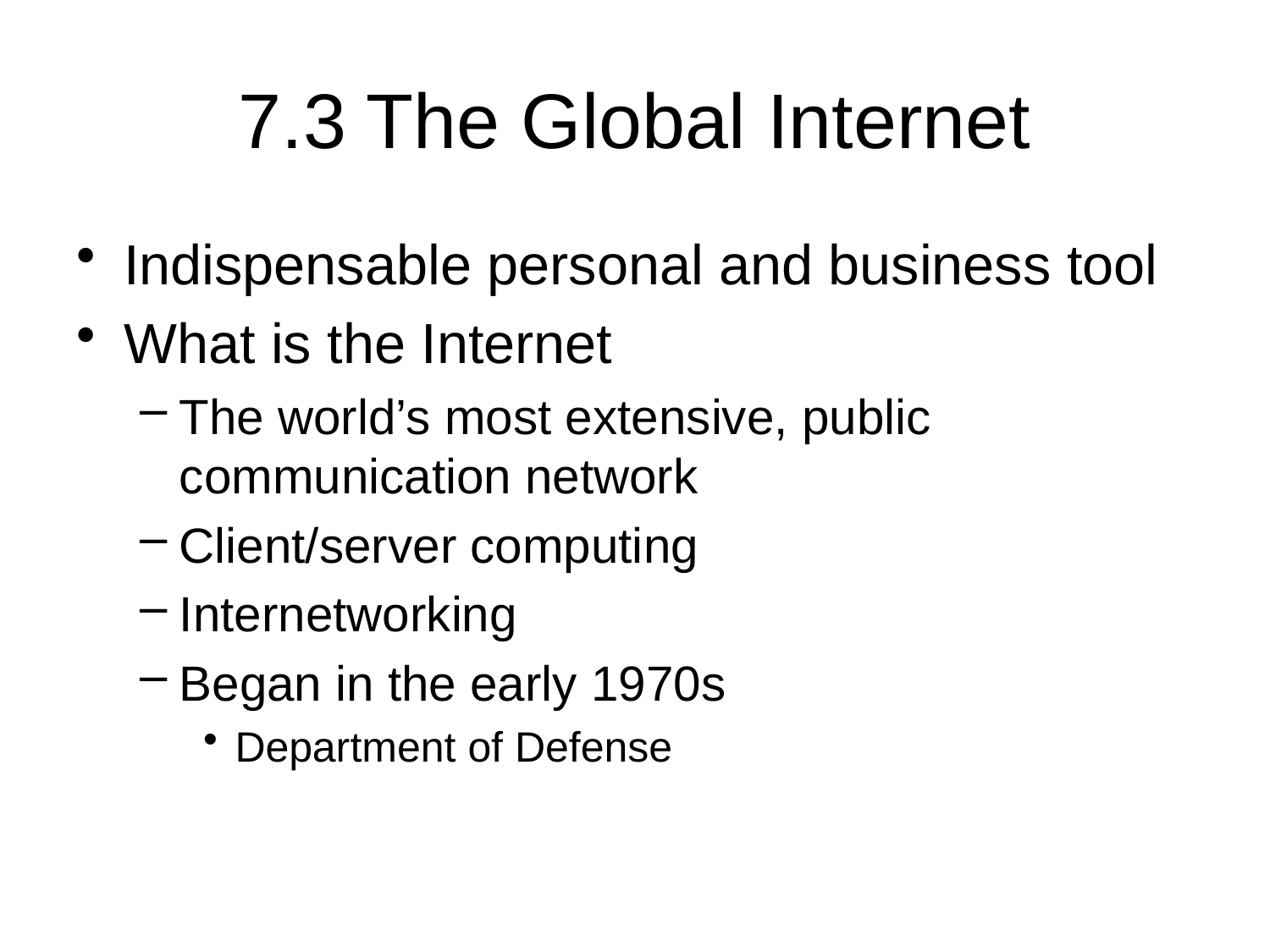

# 7.3 The Global Internet
Indispensable personal and business tool
What is the Internet
The world’s most extensive, public communication network
Client/server computing
Internetworking
Began in the early 1970s
Department of Defense